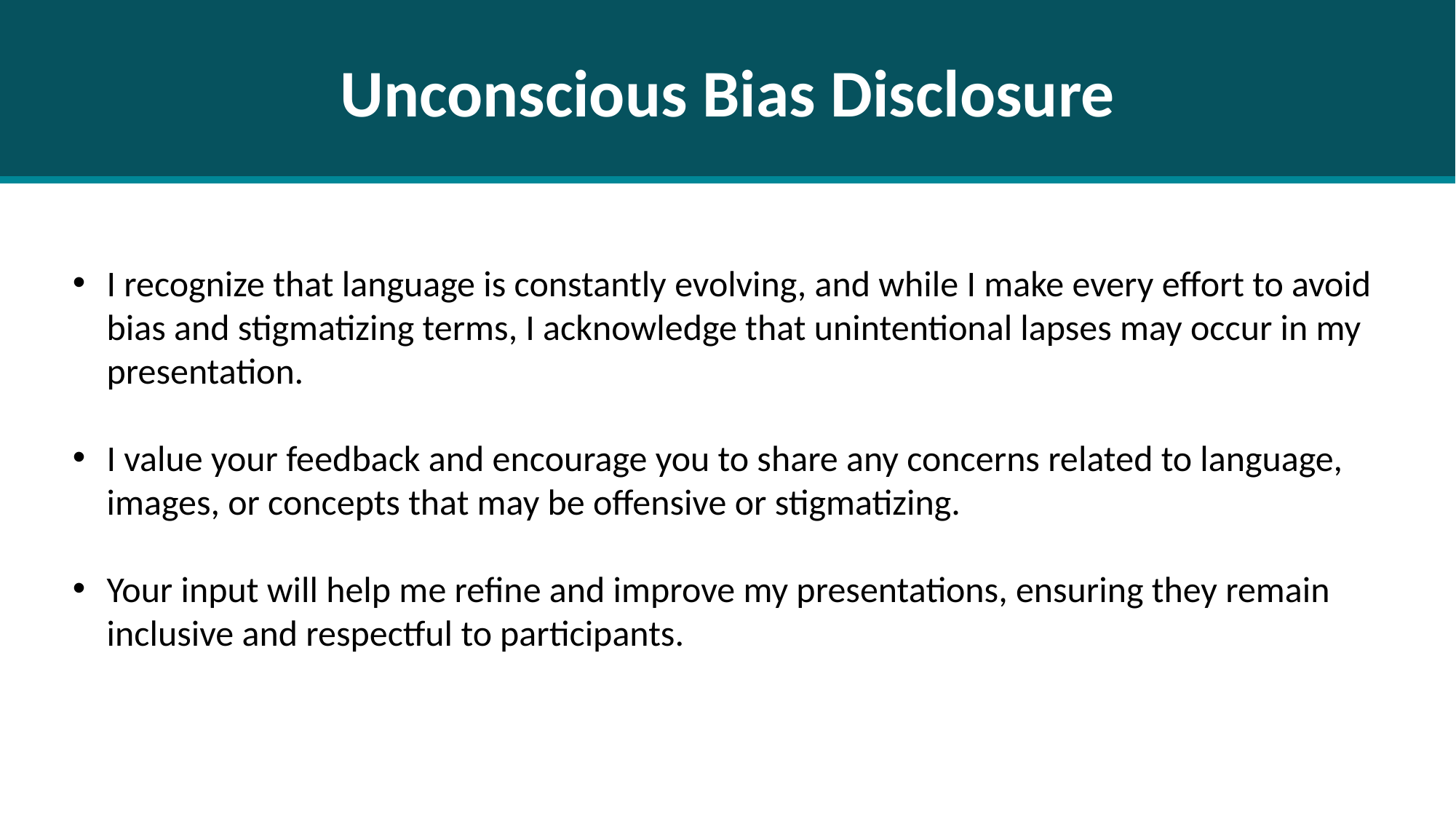

Unconscious Bias Disclosure

I recognize that language is constantly evolving, and while I make every effort to avoid bias and stigmatizing terms, I acknowledge that unintentional lapses may occur in my presentation.
I value your feedback and encourage you to share any concerns related to language, images, or concepts that may be offensive or stigmatizing.
Your input will help me refine and improve my presentations, ensuring they remain inclusive and respectful to participants.